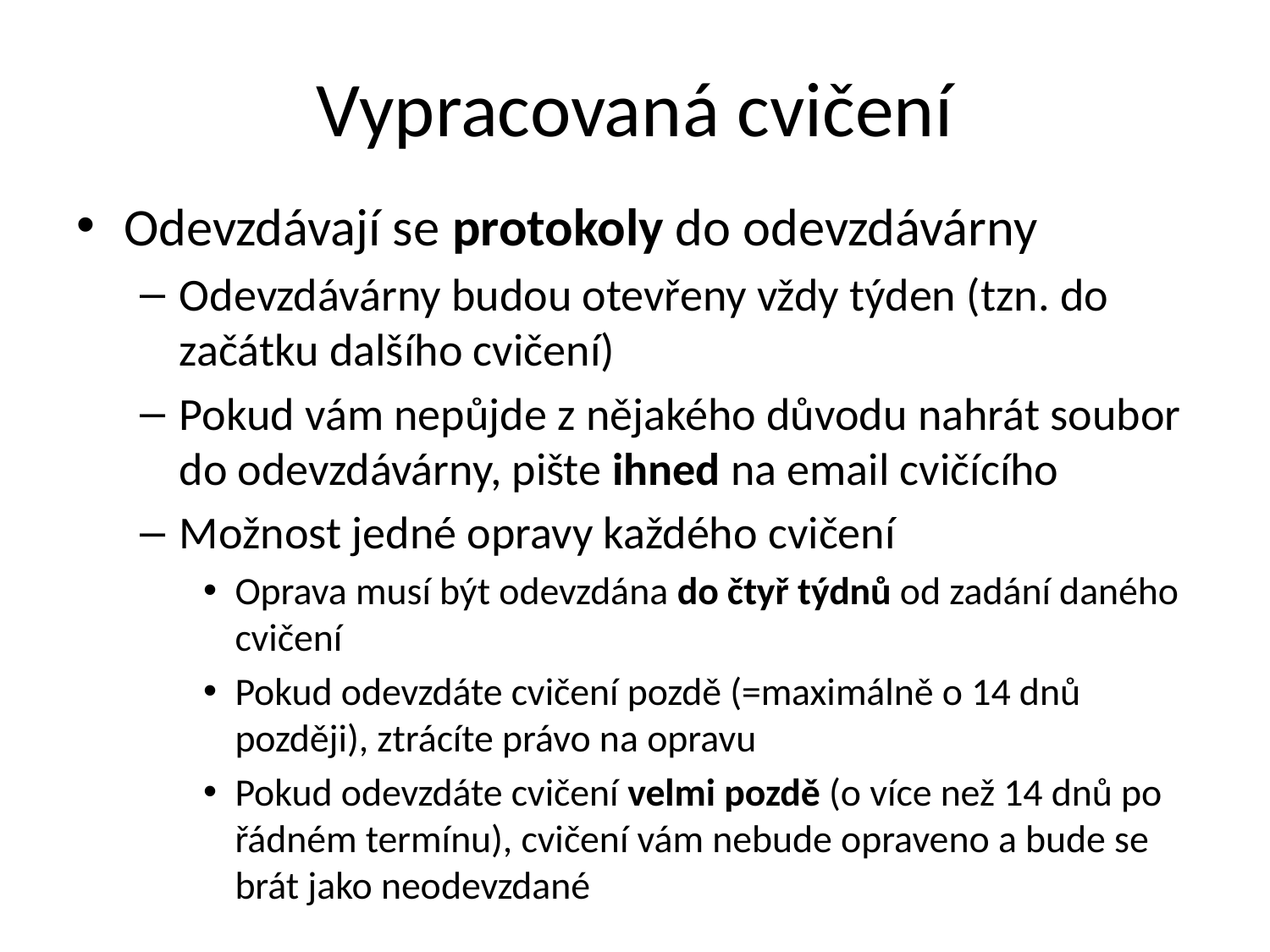

# Vypracovaná cvičení
Odevzdávají se protokoly do odevzdávárny
Odevzdávárny budou otevřeny vždy týden (tzn. do začátku dalšího cvičení)
Pokud vám nepůjde z nějakého důvodu nahrát soubor do odevzdávárny, pište ihned na email cvičícího
Možnost jedné opravy každého cvičení
Oprava musí být odevzdána do čtyř týdnů od zadání daného cvičení
Pokud odevzdáte cvičení pozdě (=maximálně o 14 dnů později), ztrácíte právo na opravu
Pokud odevzdáte cvičení velmi pozdě (o více než 14 dnů po řádném termínu), cvičení vám nebude opraveno a bude se brát jako neodevzdané